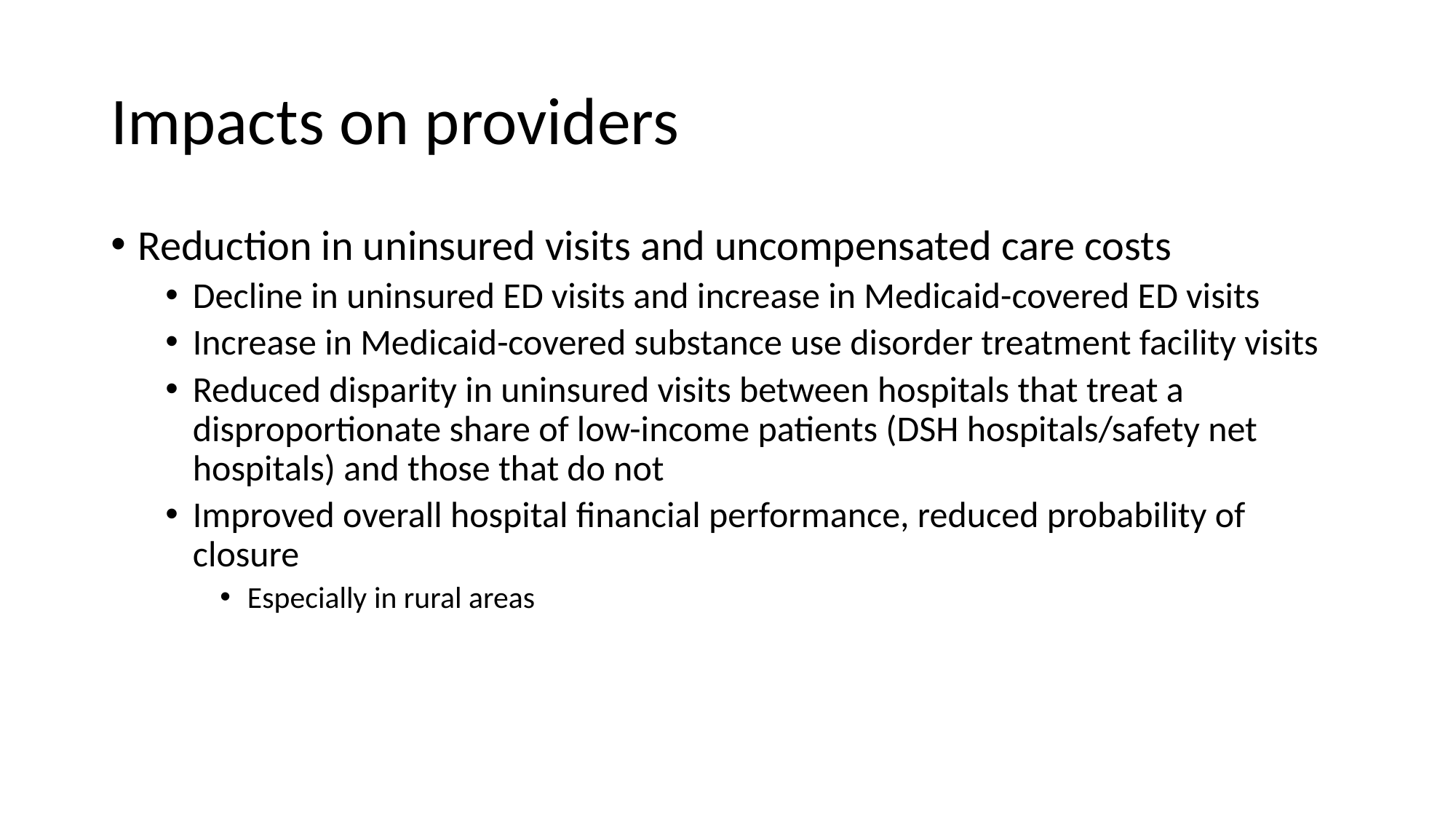

# Impacts on providers
Reduction in uninsured visits and uncompensated care costs
Decline in uninsured ED visits and increase in Medicaid-covered ED visits
Increase in Medicaid-covered substance use disorder treatment facility visits
Reduced disparity in uninsured visits between hospitals that treat a disproportionate share of low-income patients (DSH hospitals/safety net hospitals) and those that do not
Improved overall hospital financial performance, reduced probability of closure
Especially in rural areas